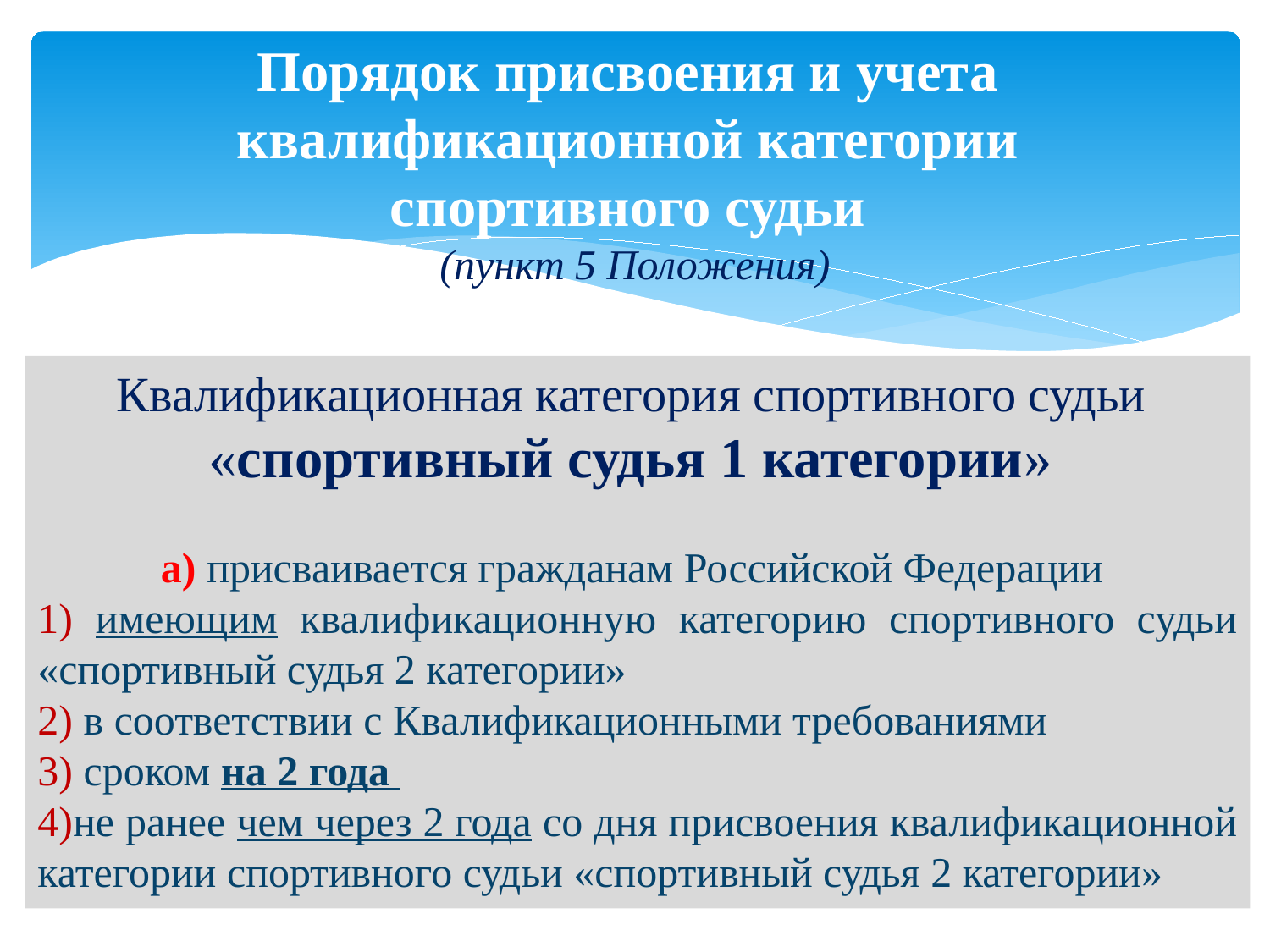

# Порядок присвоения и учета квалификационной категории спортивного судьи (пункт 5 Положения)
Квалификационная категория спортивного судьи
«спортивный судья 1 категории»

а) присваивается гражданам Российской Федерации
1) имеющим квалификационную категорию спортивного судьи «спортивный судья 2 категории»
2) в соответствии с Квалификационными требованиями
3) сроком на 2 года
4)не ранее чем через 2 года со дня присвоения квалификационной категории спортивного судьи «спортивный судья 2 категории»